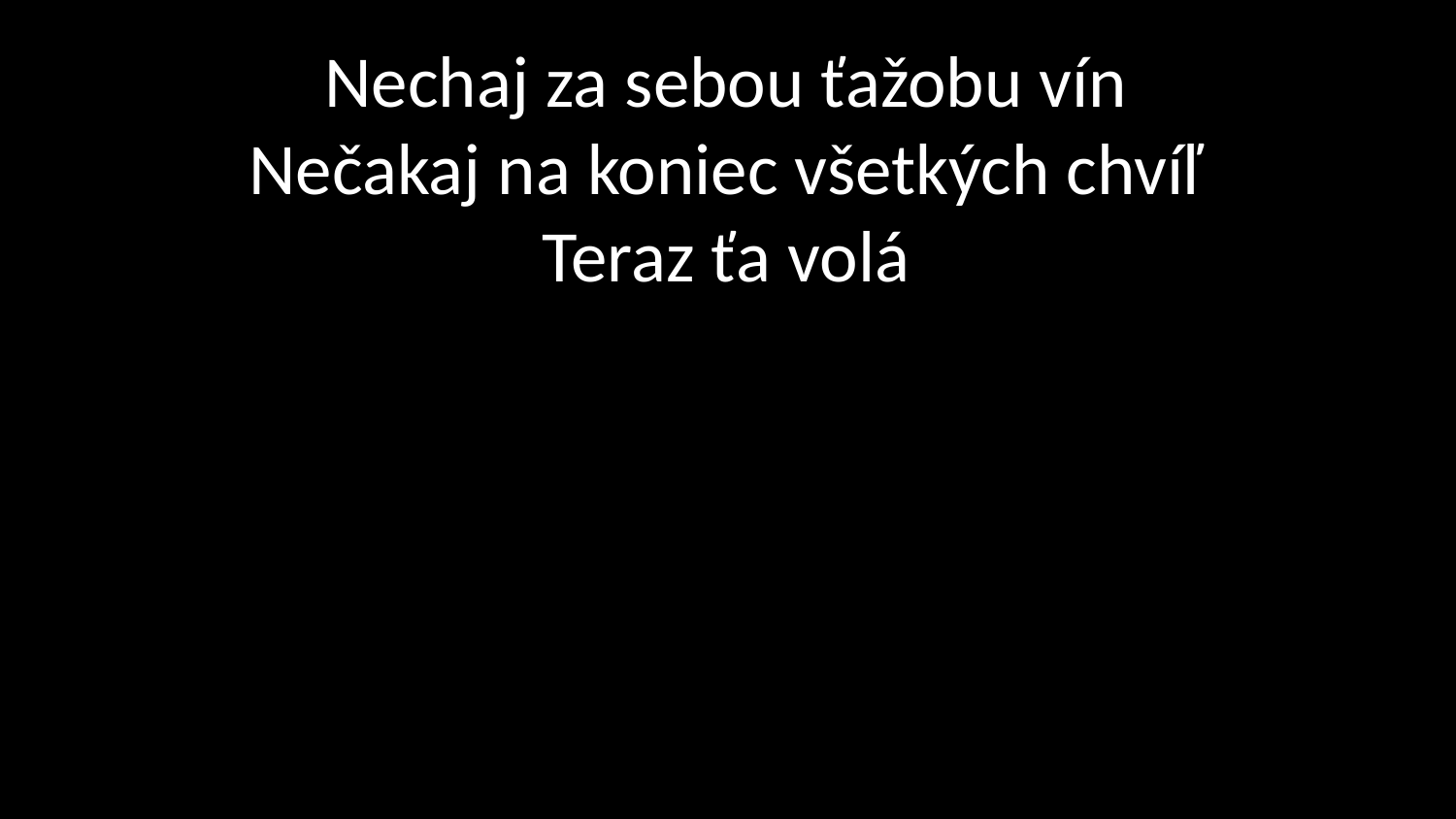

# Nechaj za sebou ťažobu vín Nečakaj na koniec všetkých chvíľ Teraz ťa volá